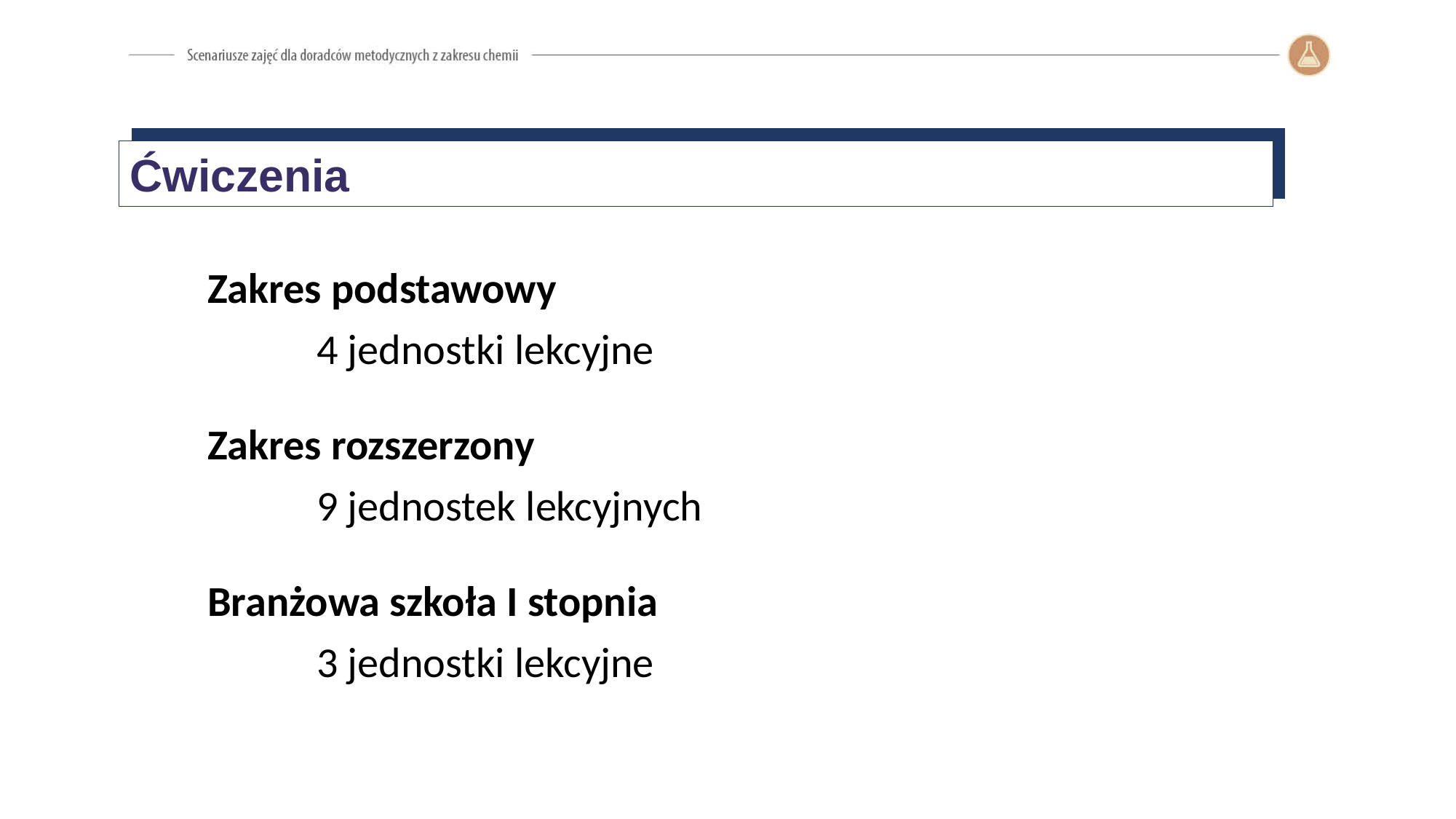

Ćwiczenia
Zakres podstawowy
	4 jednostki lekcyjne

Zakres rozszerzony
	9 jednostek lekcyjnych

Branżowa szkoła I stopnia
	3 jednostki lekcyjne